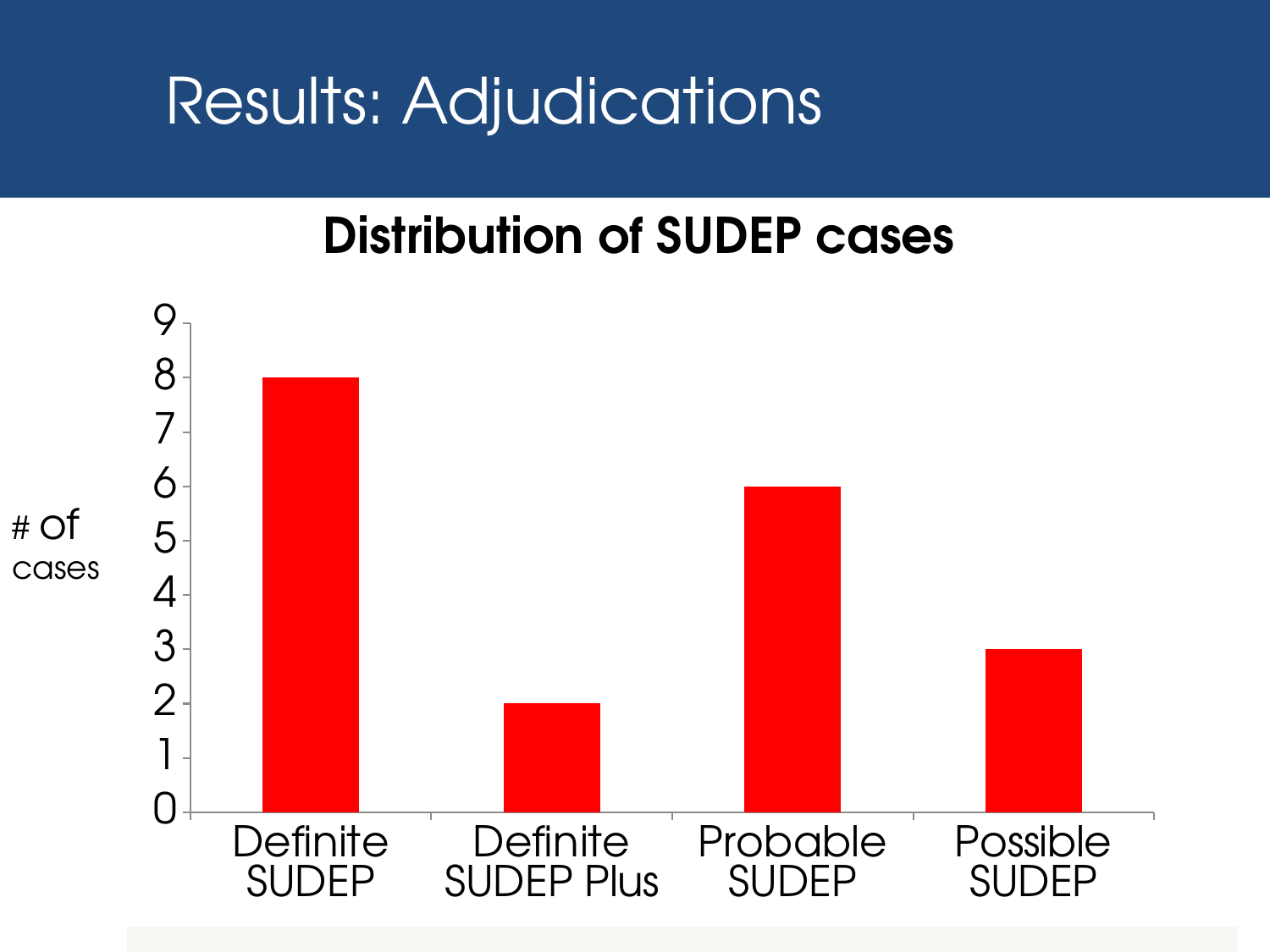

# Results: Adjudications
Distribution of SUDEP cases

### Chart

| Category |
|---|

### Chart

| Category | Series 1 |
|---|---|
| Definite SUDEP | 8.0 |
| Definite SUDEP Plus | 2.0 |
| Probable SUDEP | 6.0 |
| Possible SUDEP | 3.0 |
# of cases